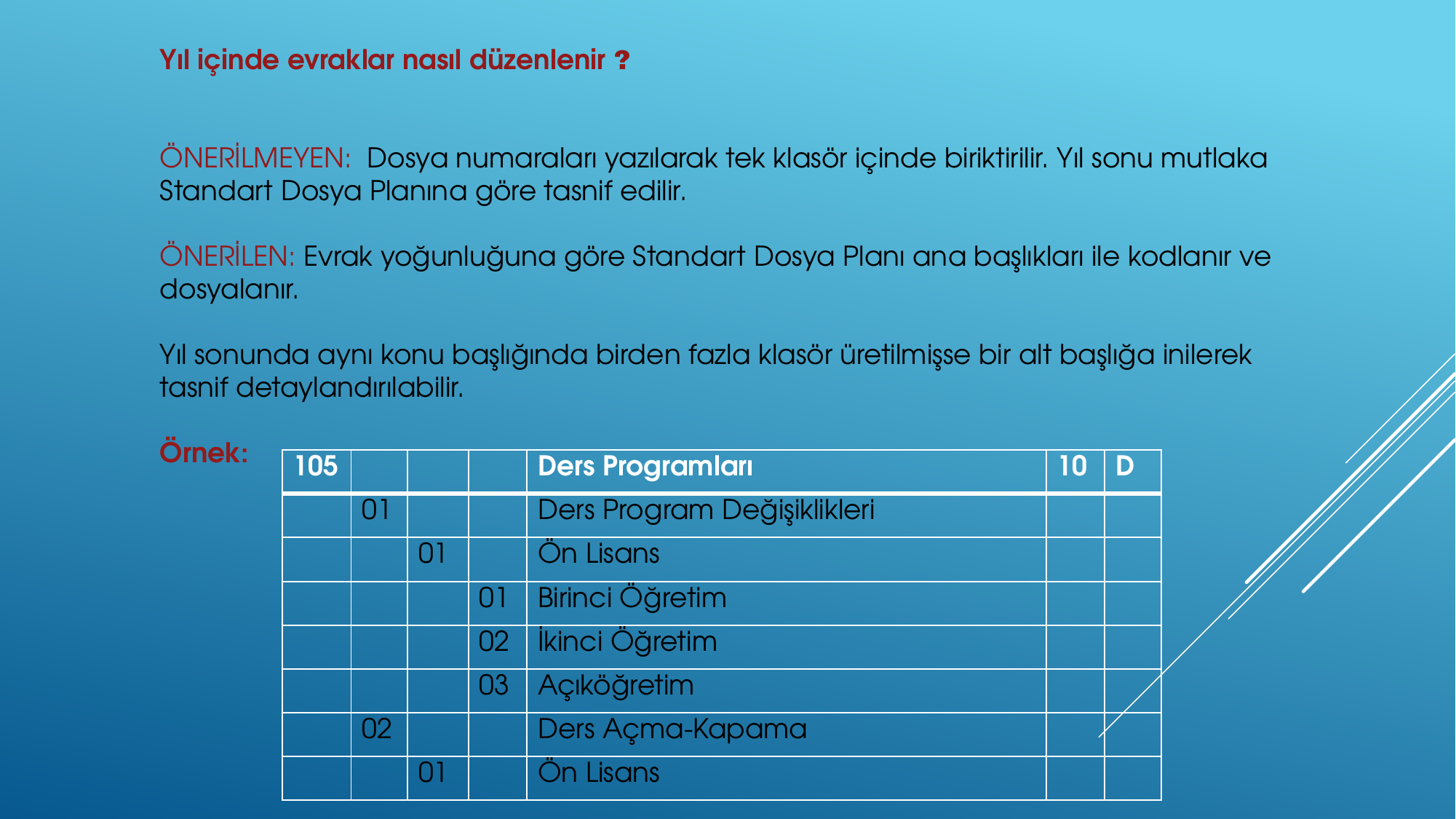

Yıl içinde evraklar nasıl düzenlenir ?

ÖNERİLMEYEN:  Dosya numaraları yazılarak tek klasör içinde biriktirilir. Yıl sonu mutlaka Standart Dosya Planına göre tasnif edilir.

ÖNERİLEN: Evrak yoğunluğuna göre Standart Dosya Planı ana başlıkları ile kodlanır ve dosyalanır.

Yıl sonunda aynı konu başlığında birden fazla klasör üretilmişse bir alt başlığa inilerek tasnif detaylandırılabilir.

Örnek:

| 105 |  |  |  | Ders Programları | 10 | D |
| --- | --- | --- | --- | --- | --- | --- |
|  | 01 |  |  | Ders Program Değişiklikleri |  |  |
|  |  | 01 |  | Ön Lisans |  |  |
|  |  |  | 01 | Birinci Öğretim |  |  |
|  |  |  | 02 | İkinci Öğretim |  |  |
|  |  |  | 03 | Açıköğretim |  |  |
|  | 02 |  |  | Ders Açma-Kapama |  |  |
|  |  | 01 |  | Ön Lisans |  |  |